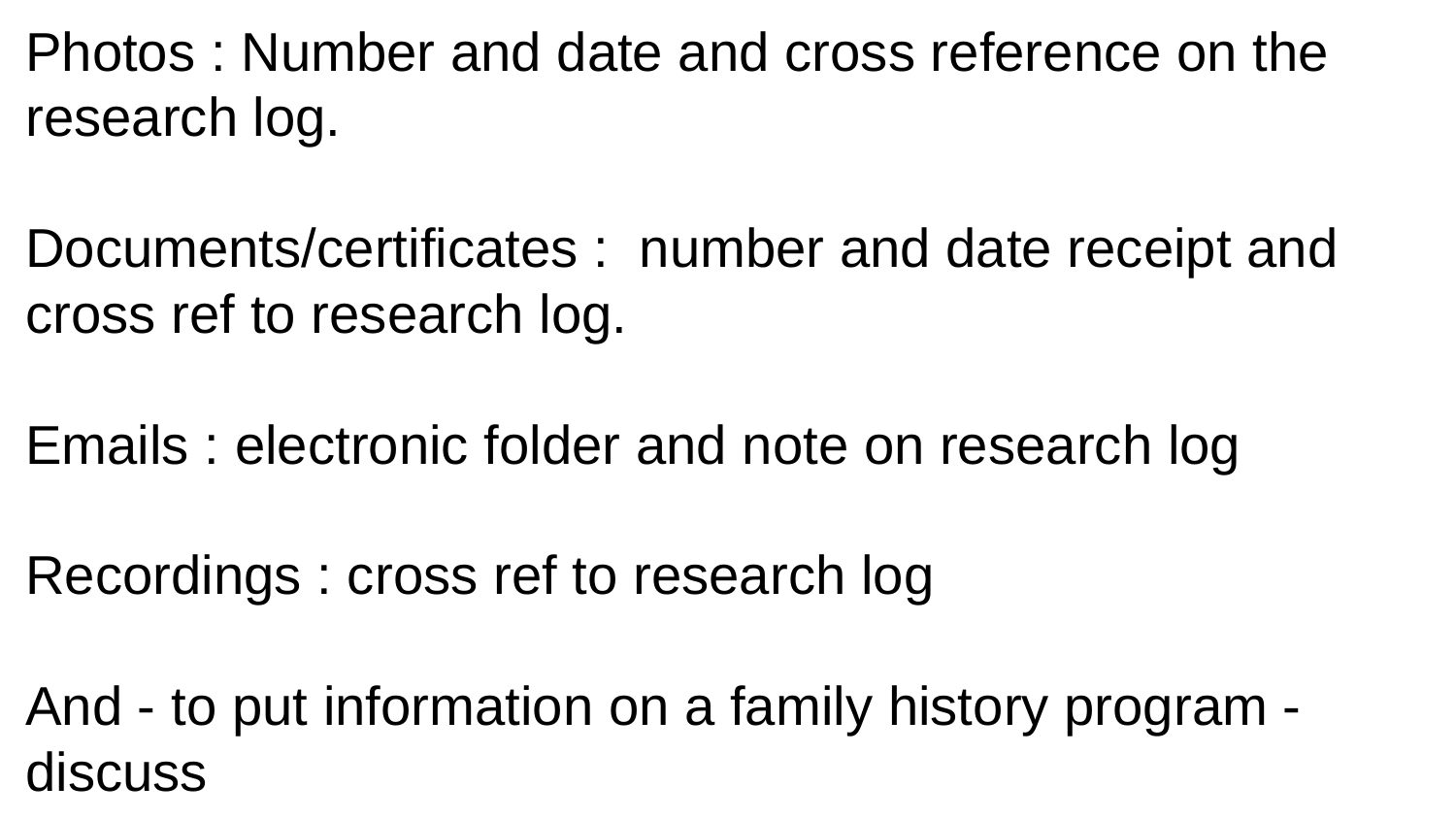

# Photos : Number and date and cross reference on the research log.

Documents/certificates :  number and date receipt and cross ref to research log.

Emails : electronic folder and note on research log

Recordings : cross ref to research log

And - to put information on a family history program - discuss